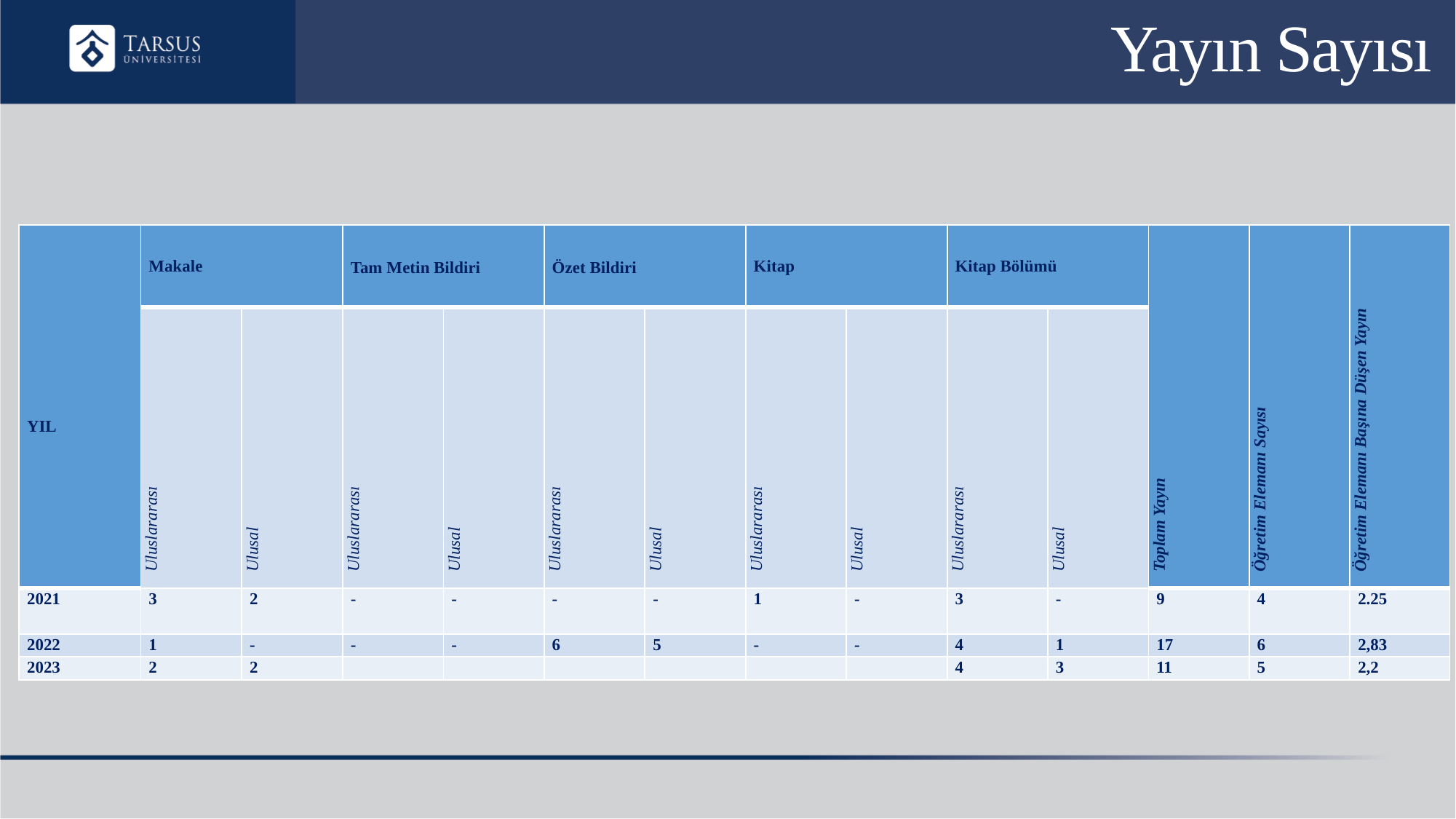

# Yayın Sayısı
| YIL | Makale |  | Tam Metin Bildiri |  | Özet Bildiri |  | Kitap |  | Kitap Bölümü |  | Toplam Yayın | Öğretim Elemanı Sayısı | Öğretim Elemanı Başına Düşen Yayın |
| --- | --- | --- | --- | --- | --- | --- | --- | --- | --- | --- | --- | --- | --- |
|  | Uluslararası | Ulusal | Uluslararası | Ulusal | Uluslararası | Ulusal | Uluslararası | Ulusal | Uluslararası | Ulusal |  |  |  |
| 2021 | 3 | 2 | - | - | - | - | 1 | - | 3 | - | 9 | 4 | 2.25 |
| 2022 | 1 | - | - | - | 6 | 5 | - | - | 4 | 1 | 17 | 6 | 2,83 |
| 2023 | 2 | 2 |  |  |  |  |  |  | 4 | 3 | 11 | 5 | 2,2 |